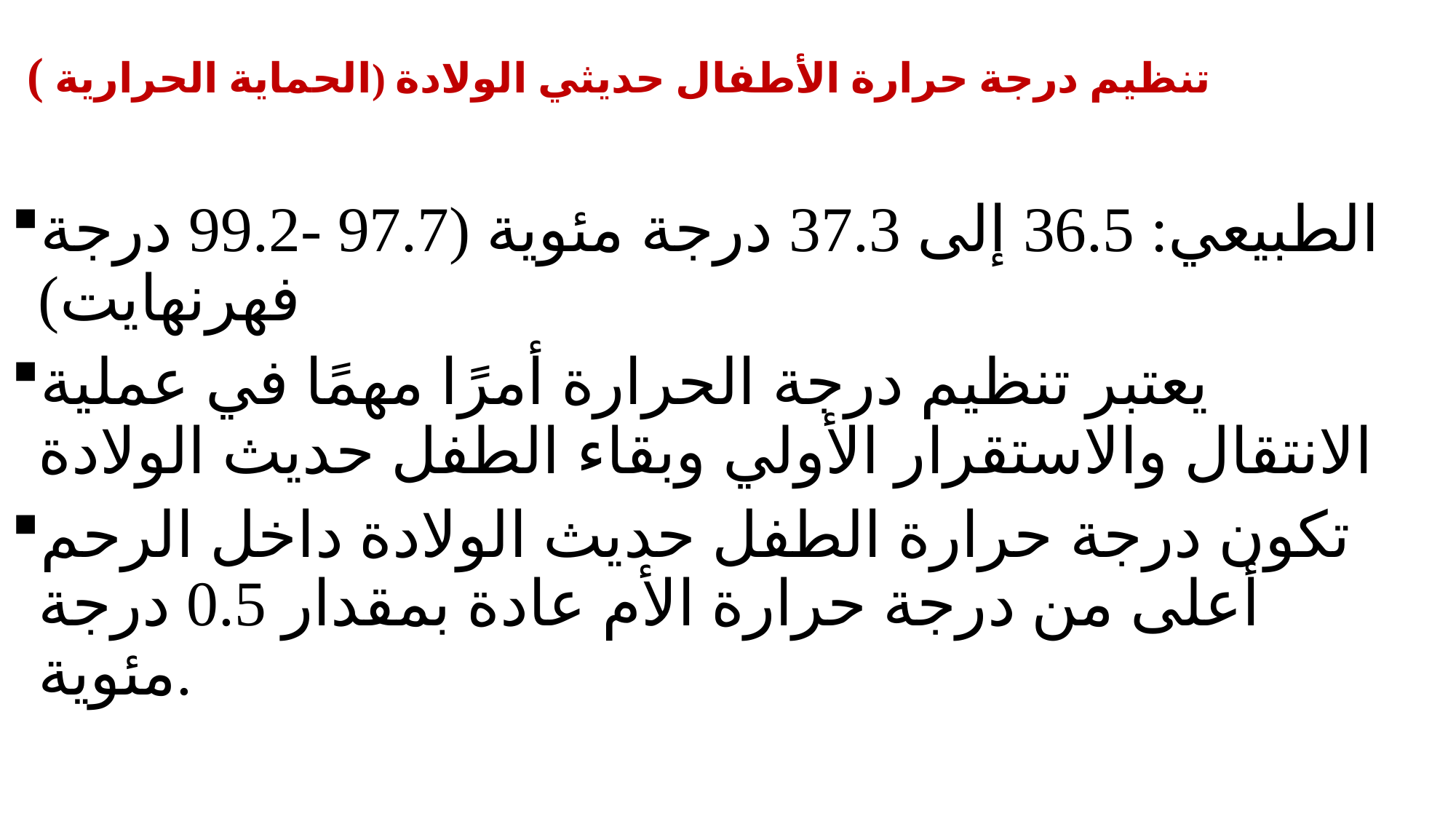

# تنظيم درجة حرارة الأطفال حديثي الولادة (الحماية الحرارية )
الطبيعي: 36.5 إلى 37.3 درجة مئوية (97.7 -99.2 درجة فهرنهايت)
يعتبر تنظيم درجة الحرارة أمرًا مهمًا في عملية الانتقال والاستقرار الأولي وبقاء الطفل حديث الولادة
تكون درجة حرارة الطفل حديث الولادة داخل الرحم أعلى من درجة حرارة الأم عادة بمقدار 0.5 درجة مئوية.